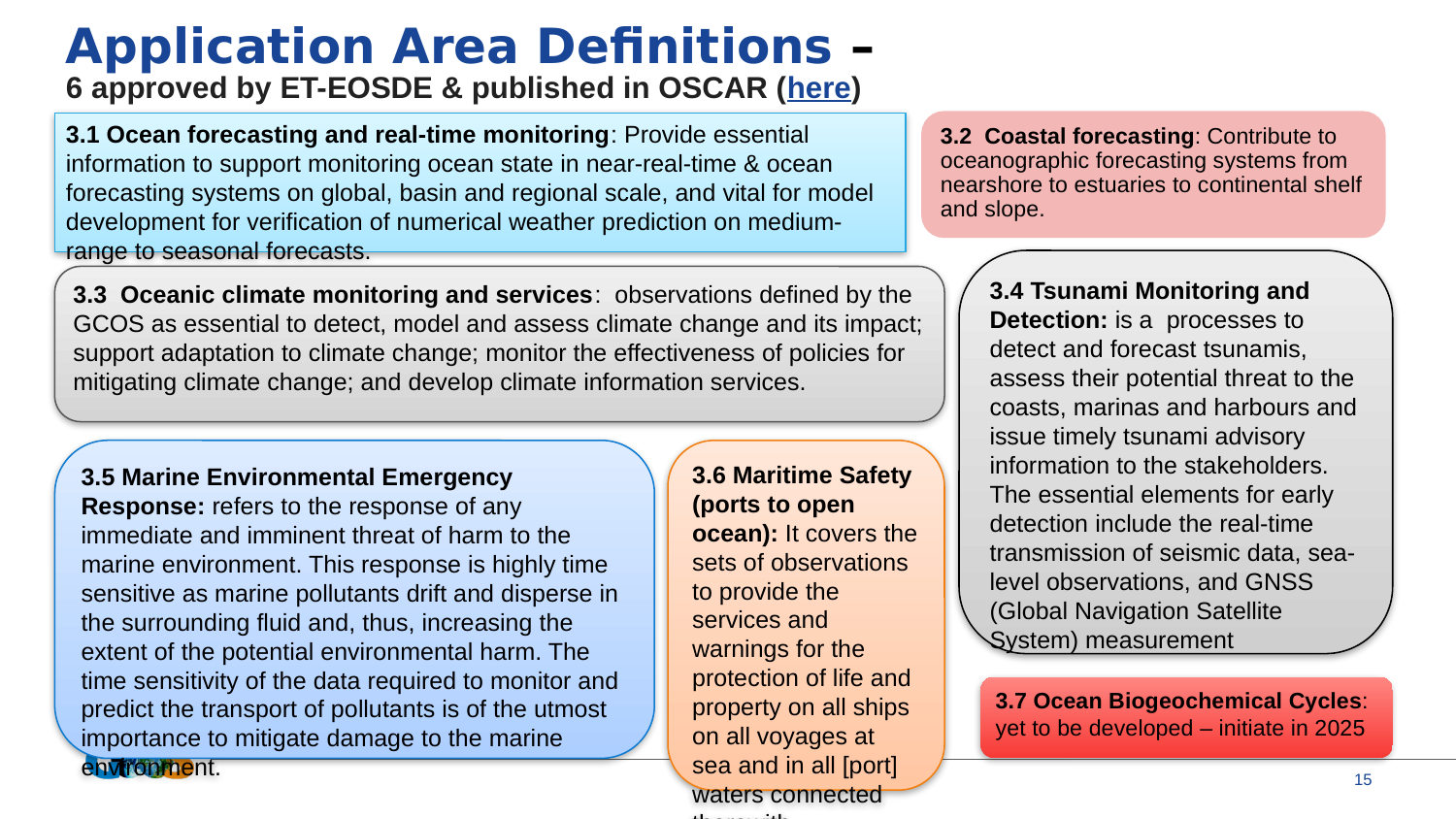

# Application Area Definitions – 6 approved by ET-EOSDE & published in OSCAR (here)
3.1 Ocean forecasting and real-time monitoring: Provide essential information to support monitoring ocean state in near-real-time & ocean forecasting systems on global, basin and regional scale, and vital for model development for verification of numerical weather prediction on medium-range to seasonal forecasts.
3.2  Coastal forecasting: Contribute to oceanographic forecasting systems from nearshore to estuaries to continental shelf and slope.
3.4 Tsunami Monitoring and Detection: is a  processes to detect and forecast tsunamis, assess their potential threat to the coasts, marinas and harbours and issue timely tsunami advisory information to the stakeholders. The essential elements for early detection include the real-time transmission of seismic data, sea-level observations, and GNSS (Global Navigation Satellite System) measurement​
3.3  Oceanic climate monitoring and services:  observations defined by the GCOS as essential to detect, model and assess climate change and its impact; support adaptation to climate change; monitor the effectiveness of policies for mitigating climate change; and develop climate information services.
3.5 Marine Environmental Emergency Response: refers to the response of any immediate and imminent threat of harm to the marine environment. This response is highly time sensitive as marine pollutants drift and disperse in the surrounding fluid and, thus, increasing the extent of the potential environmental harm. The time sensitivity of the data required to monitor and predict the transport of pollutants is of the utmost importance to mitigate damage to the marine environment.
3.6 Maritime Safety (ports to open ocean): It covers the sets of observations to provide the services and warnings for the protection of life and property on all ships on all voyages at sea and in all [port] waters connected therewith.
3.7 Ocean Biogeochemical Cycles: yet to be developed – initiate in 2025
15